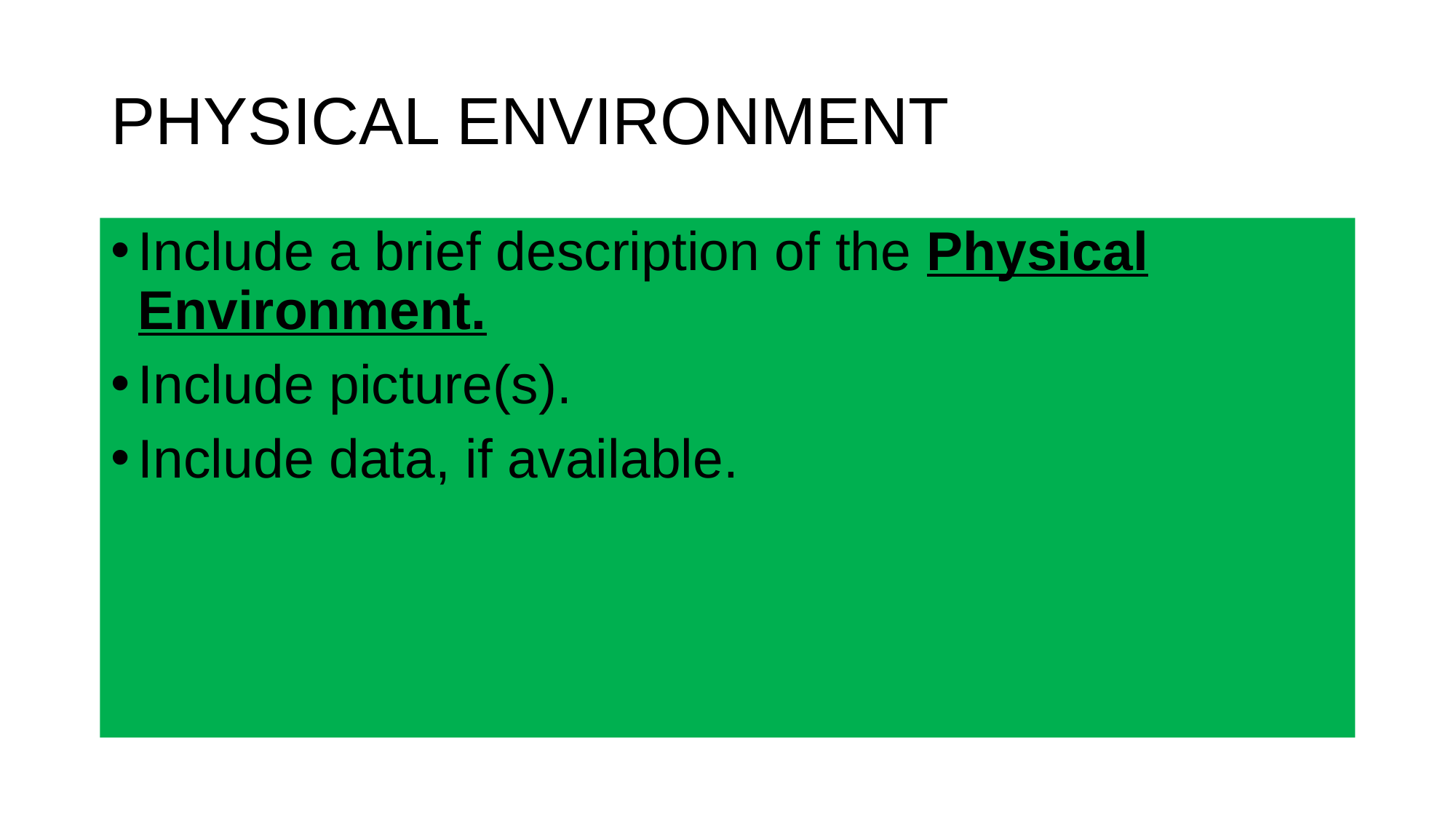

# PHYSICAL ENVIRONMENT
Include a brief description of the Physical Environment.
Include picture(s).
Include data, if available.